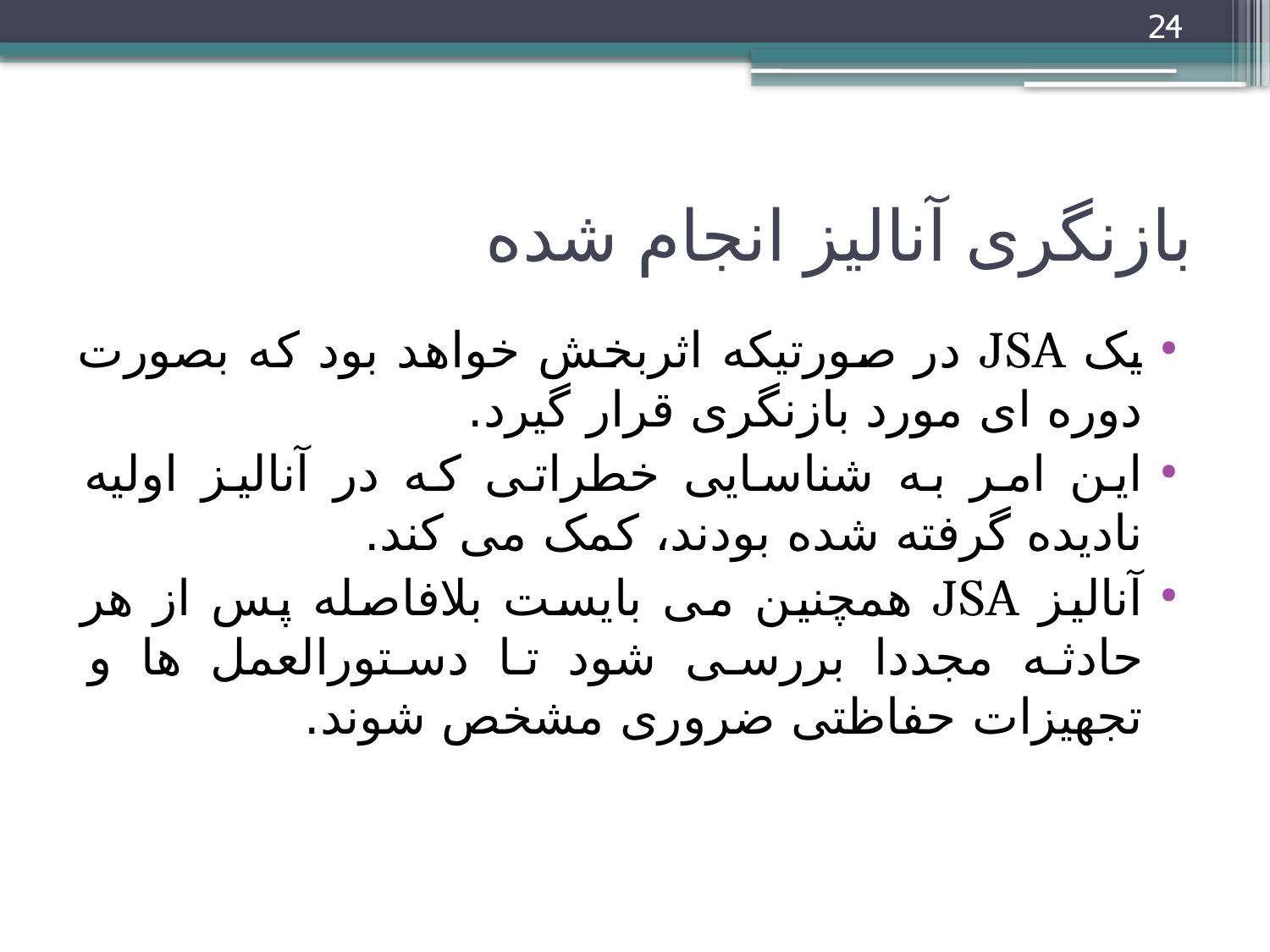

24
# بازنگری آنالیز انجام شده
یک JSA در صورتیکه اثربخش خواهد بود که بصورت دوره ای مورد بازنگری قرار گیرد.
این امر به شناسایی خطراتی که در آنالیز اولیه نادیده گرفته شده بودند، کمک می کند.
آنالیز JSA همچنین می بایست بلافاصله پس از هر حادثه مجددا بررسی شود تا دستورالعمل ها و تجهیزات حفاظتی ضروری مشخص شوند.